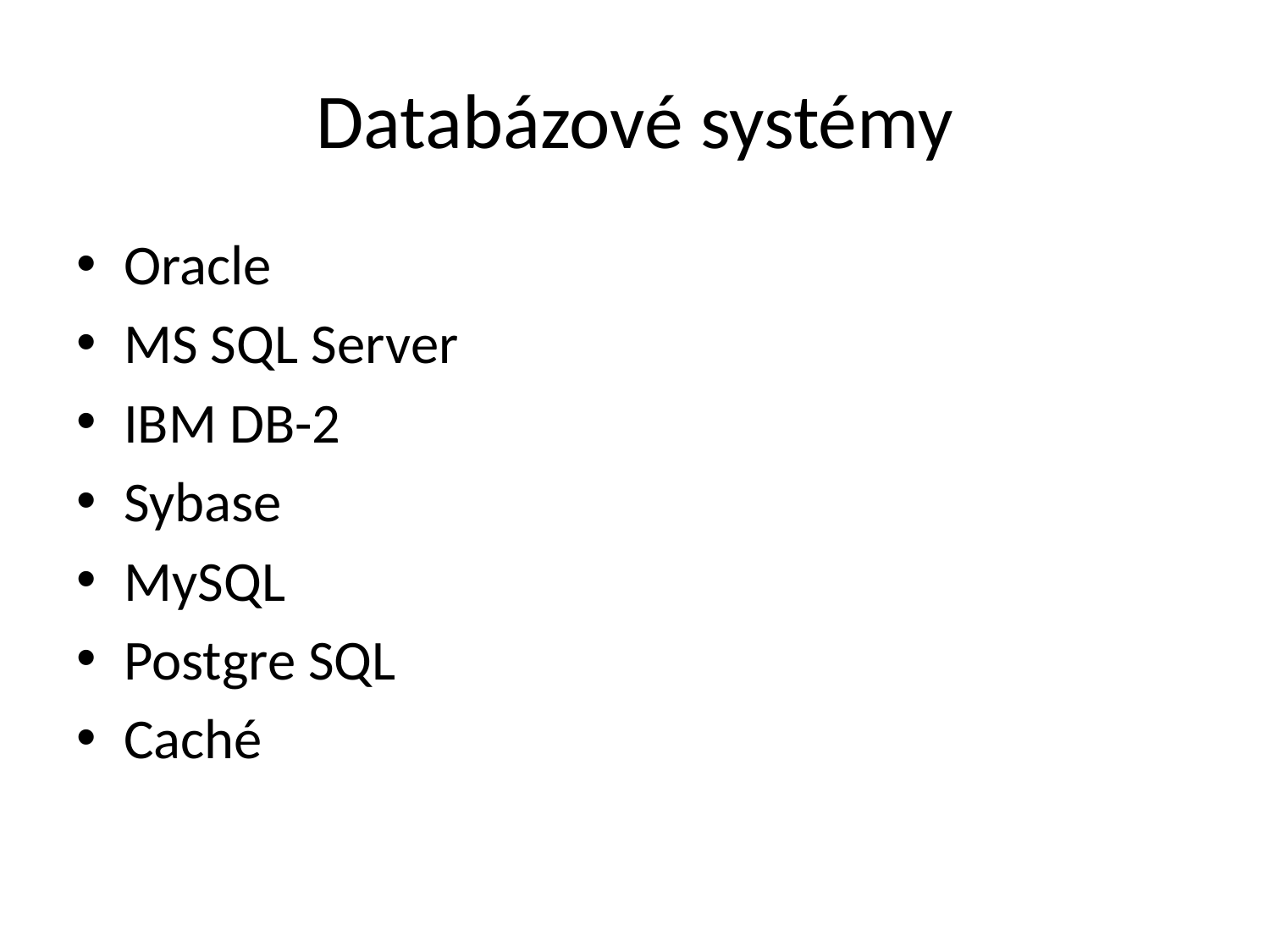

# Databázové systémy
Oracle
MS SQL Server
IBM DB-2
Sybase
MySQL
Postgre SQL
Caché